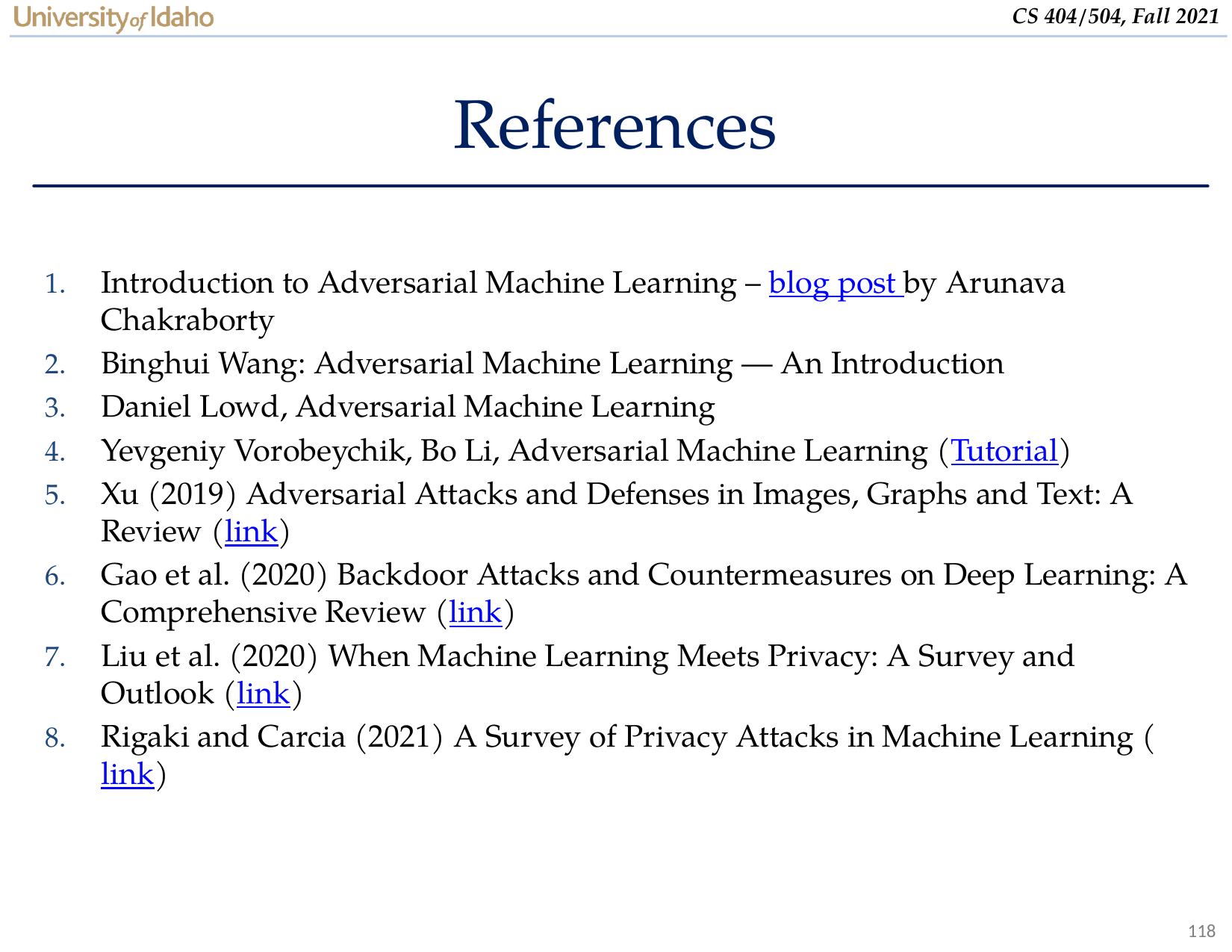

# References
Introduction to Adversarial Machine Learning – blog post by Arunava Chakraborty
Binghui Wang: Adversarial Machine Learning — An Introduction
Daniel Lowd, Adversarial Machine Learning
Yevgeniy Vorobeychik, Bo Li, Adversarial Machine Learning (Tutorial)
Xu (2019) Adversarial Attacks and Defenses in Images, Graphs and Text: A Review (link)
Gao et al. (2020) Backdoor Attacks and Countermeasures on Deep Learning: A Comprehensive Review (link)
Liu et al. (2020) When Machine Learning Meets Privacy: A Survey and Outlook (link)
Rigaki and Carcia (2021) A Survey of Privacy Attacks in Machine Learning (link)